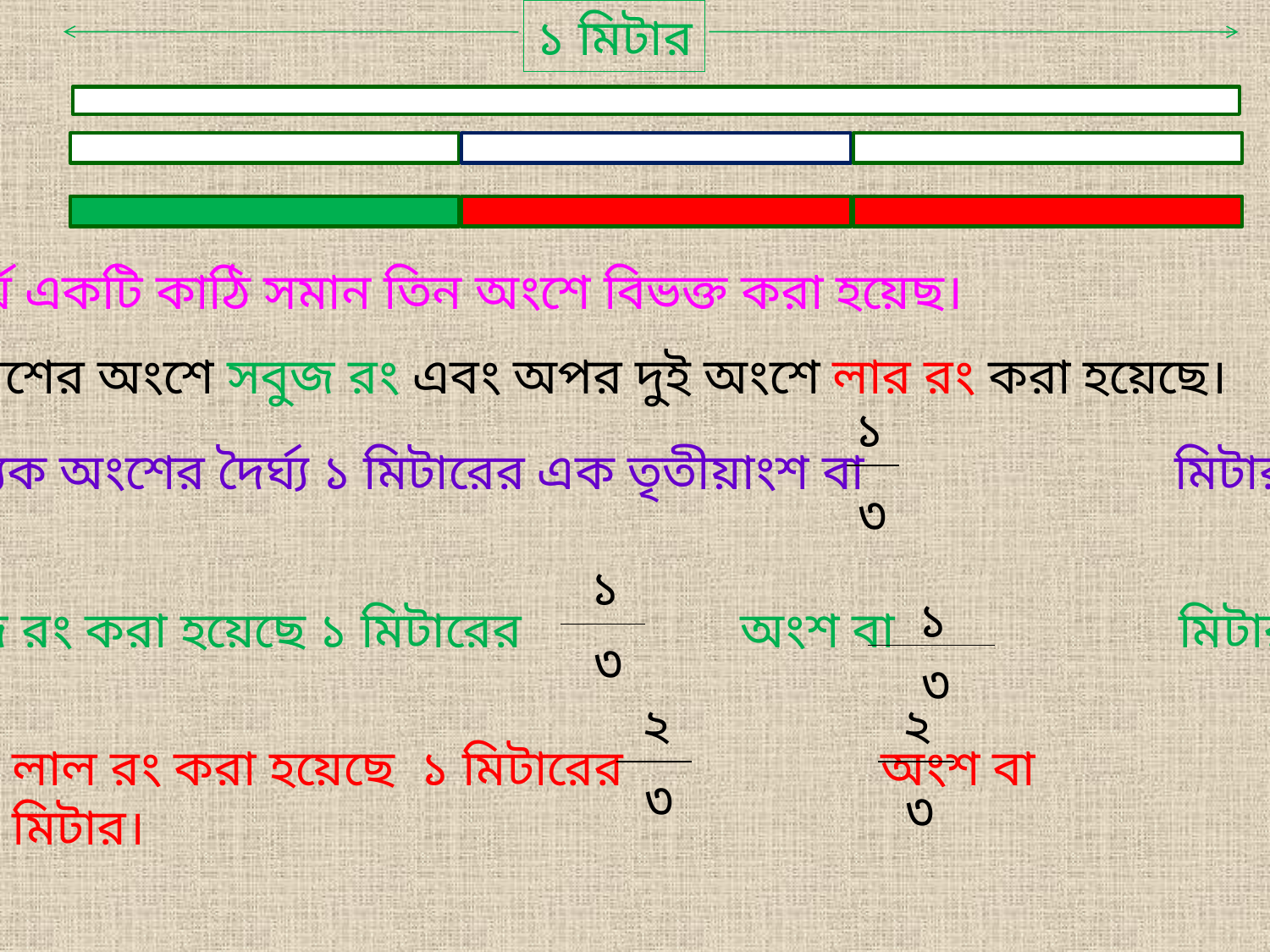

১ মিটার

1 দীর্ঘ একটি কাঠি সমান তিন অংশে বিভক্ত করা হয়েছ।
বাম পাশের অংশে সবুজ রং এবং অপর দুই অংশে লার রং করা হয়েছে।
১
প্রত্যেক অংশের দৈর্ঘ্য ১ মিটারের এক তৃতীয়াংশ বা                        মিটার।
৩
১
সবুজ রং করা হয়েছে ১ মিটারের                 অংশ বা                      মিটার।
৩
১
৩
২
৩
২
৩
লাল রং করা হয়েছে  ১ মিটারের                    অংশ বা         মিটার।